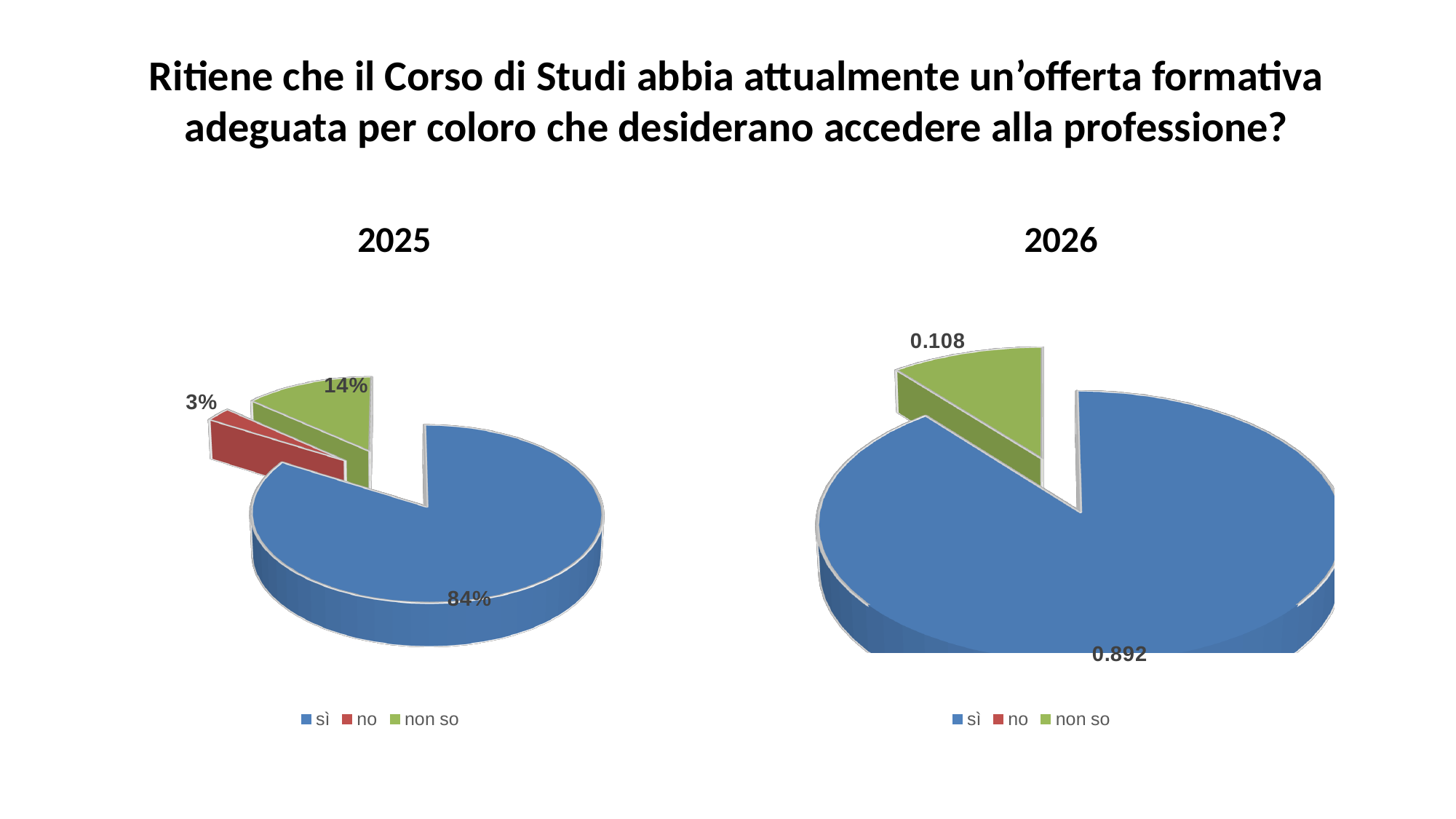

# Ritiene che il Corso di Studi abbia attualmente un’offerta formativa adeguata per coloro che desiderano accedere alla professione?
2025
2026

[unsupported chart]

[unsupported chart]